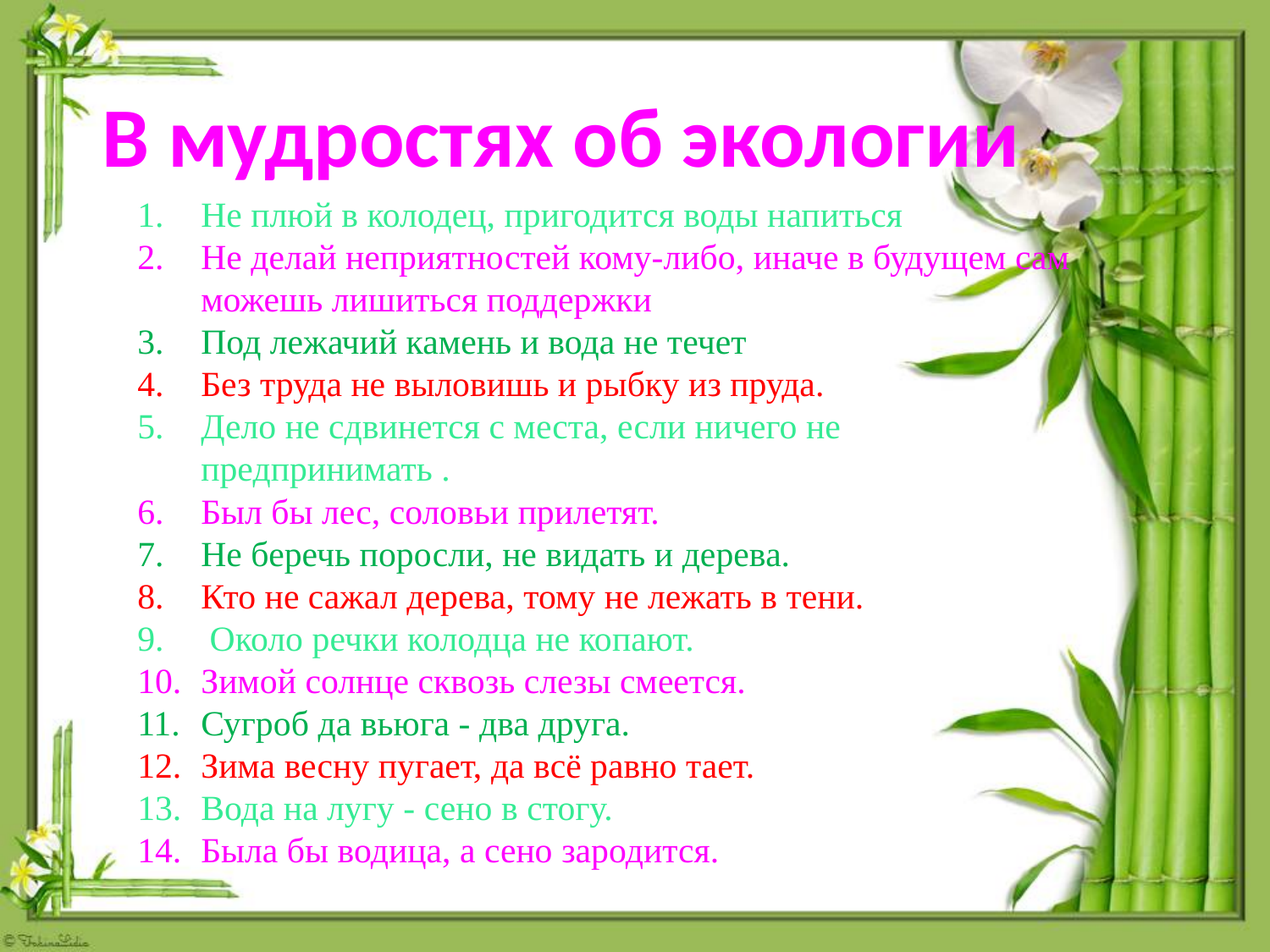

В мудростях об экологии
Не плюй в колодец, пригодится воды напиться
Не делай неприятностей кому-либо, иначе в будущем сам можешь лишиться поддержки
Под лежачий камень и вода не течет
Без труда не выловишь и рыбку из пруда.
Дело не сдвинется с места, если ничего не предпринимать .
Был бы лес, соловьи прилетят.
Не беречь поросли, не видать и дерева.
Кто не сажал дерева, тому не лежать в тени.
 Около речки колодца не копают.
Зимой солнце сквозь слезы смеется.
Сугроб да вьюга - два друга.
Зима весну пугает, да всё равно тает.
Вода на лугу - сено в стогу.
Была бы водица, а сено зародится.